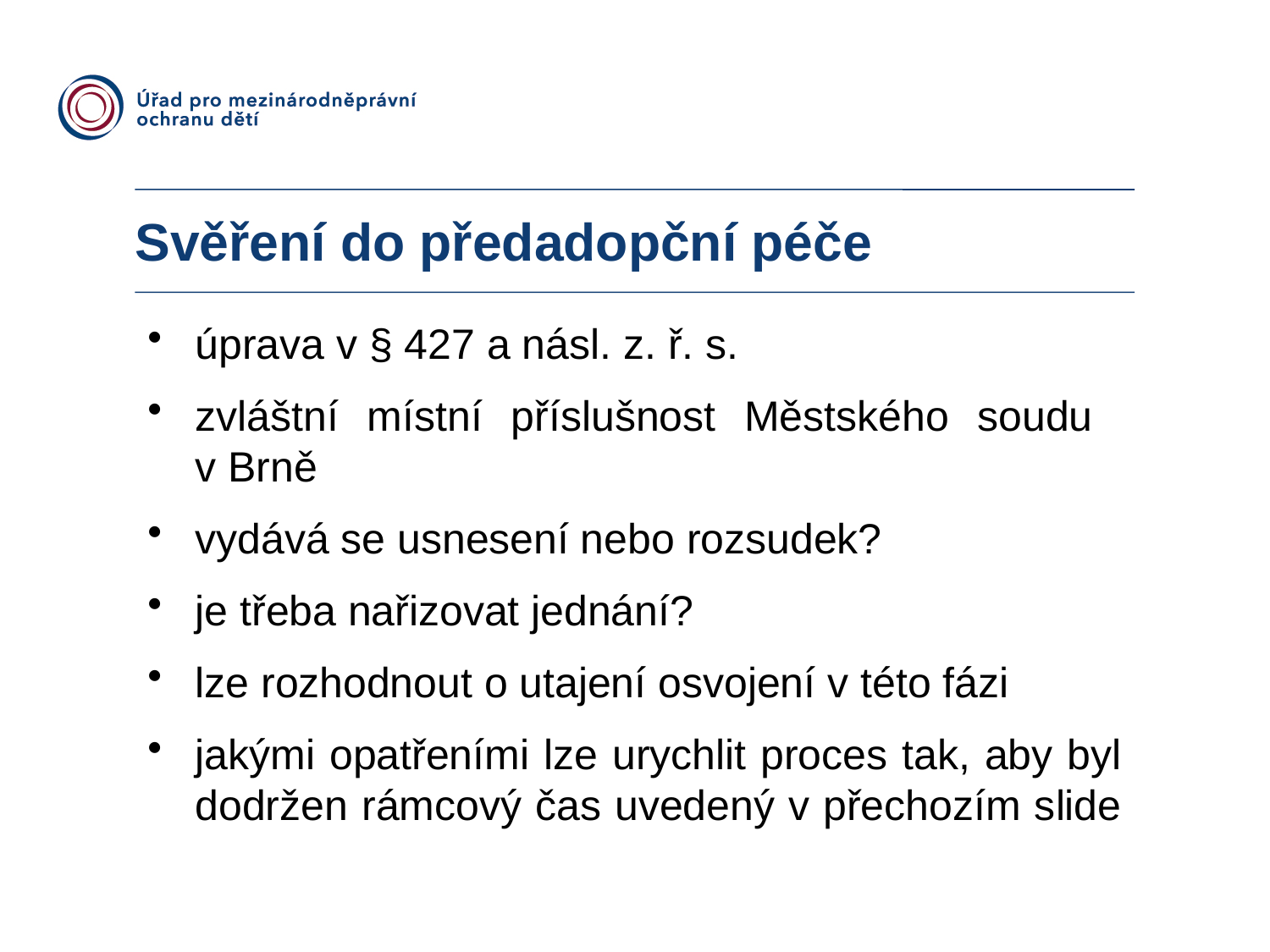

Svěření do předadopční péče

úprava v § 427 a násl. z. ř. s.
zvláštní místní příslušnost Městského soudu
v Brně
vydává se usnesení nebo rozsudek?
je třeba nařizovat jednání?
lze rozhodnout o utajení osvojení v této fázi
jakými opatřeními lze urychlit proces tak, aby byl dodržen rámcový čas uvedený v přechozím slide